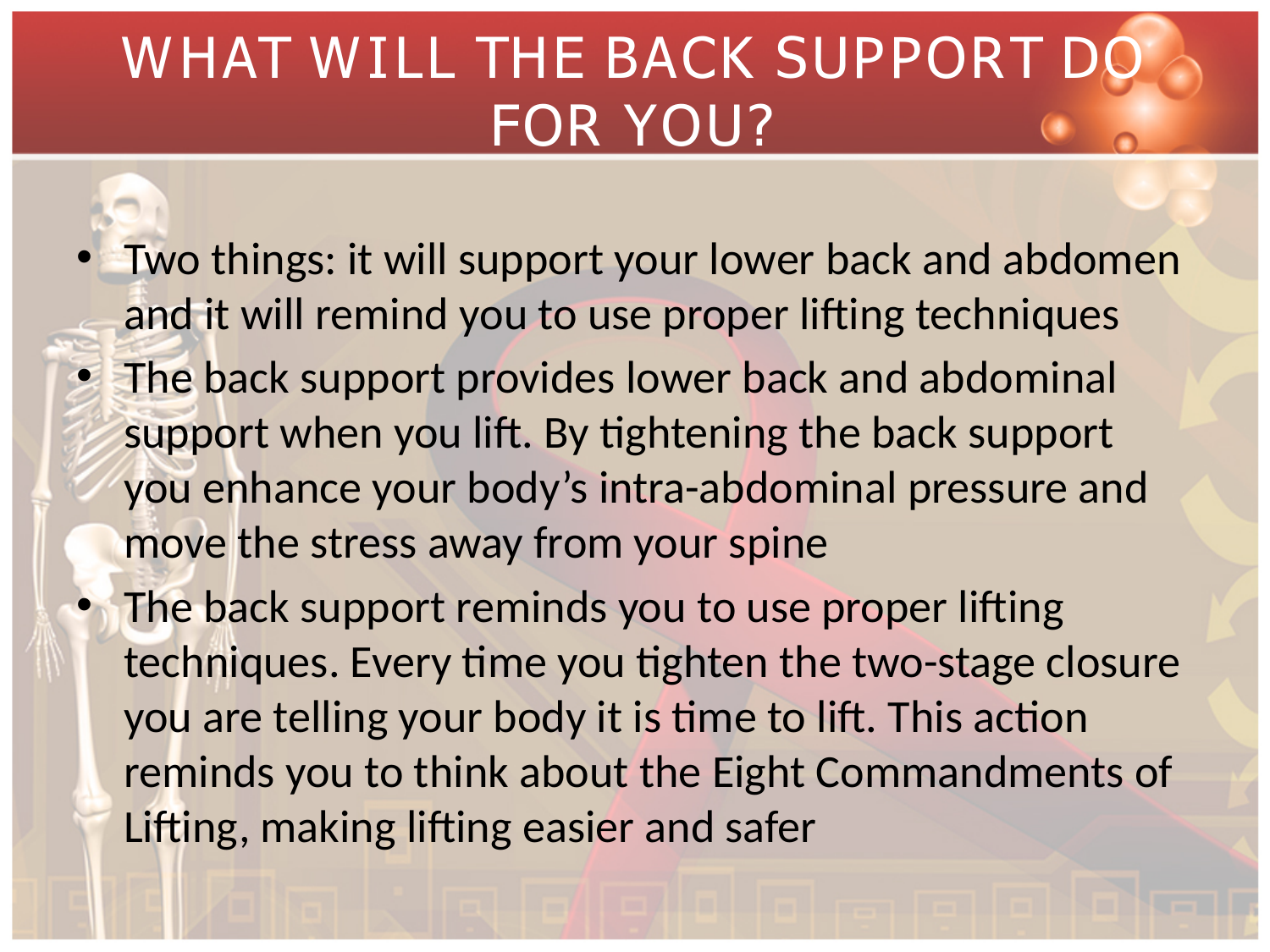

# WHAT WILL THE BACK SUPPORT DO FOR YOU?
Two things: it will support your lower back and abdomen and it will remind you to use proper lifting techniques
The back support provides lower back and abdominal support when you lift. By tightening the back support you enhance your body’s intra-abdominal pressure and move the stress away from your spine
The back support reminds you to use proper lifting techniques. Every time you tighten the two-stage closure you are telling your body it is time to lift. This action reminds you to think about the Eight Commandments of Lifting, making lifting easier and safer